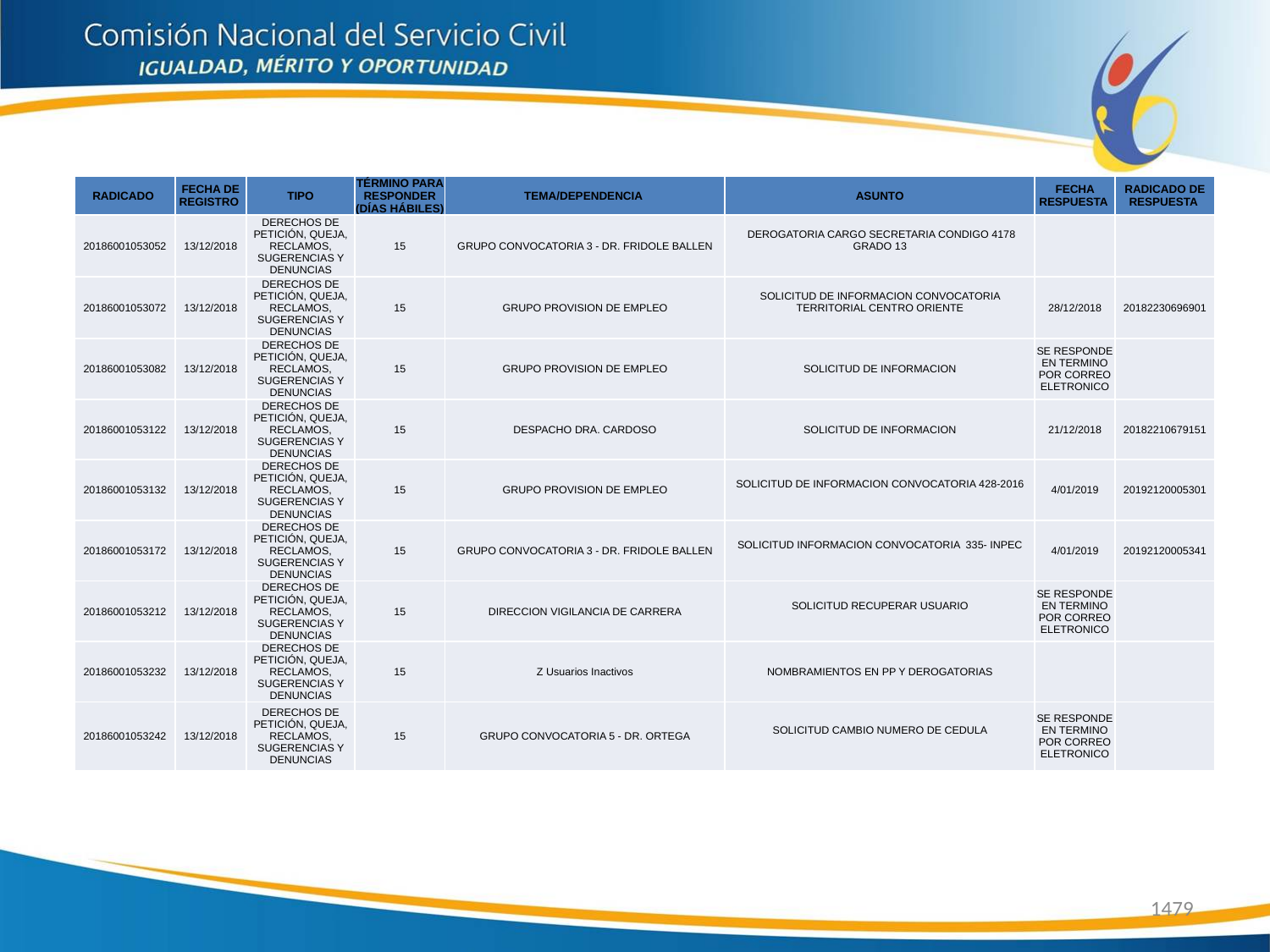

| RADICADO | FECHA DE REGISTRO | TIPO | TÉRMINO PARA RESPONDER (DÍAS HÁBILES) | TEMA/DEPENDENCIA | ASUNTO | FECHA RESPUESTA | RADICADO DE RESPUESTA |
| --- | --- | --- | --- | --- | --- | --- | --- |
| 20186001053052 | 13/12/2018 | DERECHOS DE PETICIÓN, QUEJA, RECLAMOS, SUGERENCIAS Y DENUNCIAS | 15 | GRUPO CONVOCATORIA 3 - DR. FRIDOLE BALLEN | DEROGATORIA CARGO SECRETARIA CONDIGO 4178 GRADO 13 |  |  |
| 20186001053072 | 13/12/2018 | DERECHOS DE PETICIÓN, QUEJA, RECLAMOS, SUGERENCIAS Y DENUNCIAS | 15 | GRUPO PROVISION DE EMPLEO | SOLICITUD DE INFORMACION CONVOCATORIA TERRITORIAL CENTRO ORIENTE | 28/12/2018 | 20182230696901 |
| 20186001053082 | 13/12/2018 | DERECHOS DE PETICIÓN, QUEJA, RECLAMOS, SUGERENCIAS Y DENUNCIAS | 15 | GRUPO PROVISION DE EMPLEO | SOLICITUD DE INFORMACION | SE RESPONDE EN TERMINO POR CORREO ELETRONICO |  |
| 20186001053122 | 13/12/2018 | DERECHOS DE PETICIÓN, QUEJA, RECLAMOS, SUGERENCIAS Y DENUNCIAS | 15 | DESPACHO DRA. CARDOSO | SOLICITUD DE INFORMACION | 21/12/2018 | 20182210679151 |
| 20186001053132 | 13/12/2018 | DERECHOS DE PETICIÓN, QUEJA, RECLAMOS, SUGERENCIAS Y DENUNCIAS | 15 | GRUPO PROVISION DE EMPLEO | SOLICITUD DE INFORMACION CONVOCATORIA 428-2016 | 4/01/2019 | 20192120005301 |
| 20186001053172 | 13/12/2018 | DERECHOS DE PETICIÓN, QUEJA, RECLAMOS, SUGERENCIAS Y DENUNCIAS | 15 | GRUPO CONVOCATORIA 3 - DR. FRIDOLE BALLEN | SOLICITUD INFORMACION CONVOCATORIA 335- INPEC | 4/01/2019 | 20192120005341 |
| 20186001053212 | 13/12/2018 | DERECHOS DE PETICIÓN, QUEJA, RECLAMOS, SUGERENCIAS Y DENUNCIAS | 15 | DIRECCION VIGILANCIA DE CARRERA | SOLICITUD RECUPERAR USUARIO | SE RESPONDE EN TERMINO POR CORREO ELETRONICO |  |
| 20186001053232 | 13/12/2018 | DERECHOS DE PETICIÓN, QUEJA, RECLAMOS, SUGERENCIAS Y DENUNCIAS | 15 | Z Usuarios Inactivos | NOMBRAMIENTOS EN PP Y DEROGATORIAS |  |  |
| 20186001053242 | 13/12/2018 | DERECHOS DE PETICIÓN, QUEJA, RECLAMOS, SUGERENCIAS Y DENUNCIAS | 15 | GRUPO CONVOCATORIA 5 - DR. ORTEGA | SOLICITUD CAMBIO NUMERO DE CEDULA | SE RESPONDE EN TERMINO POR CORREO ELETRONICO |  |
1479